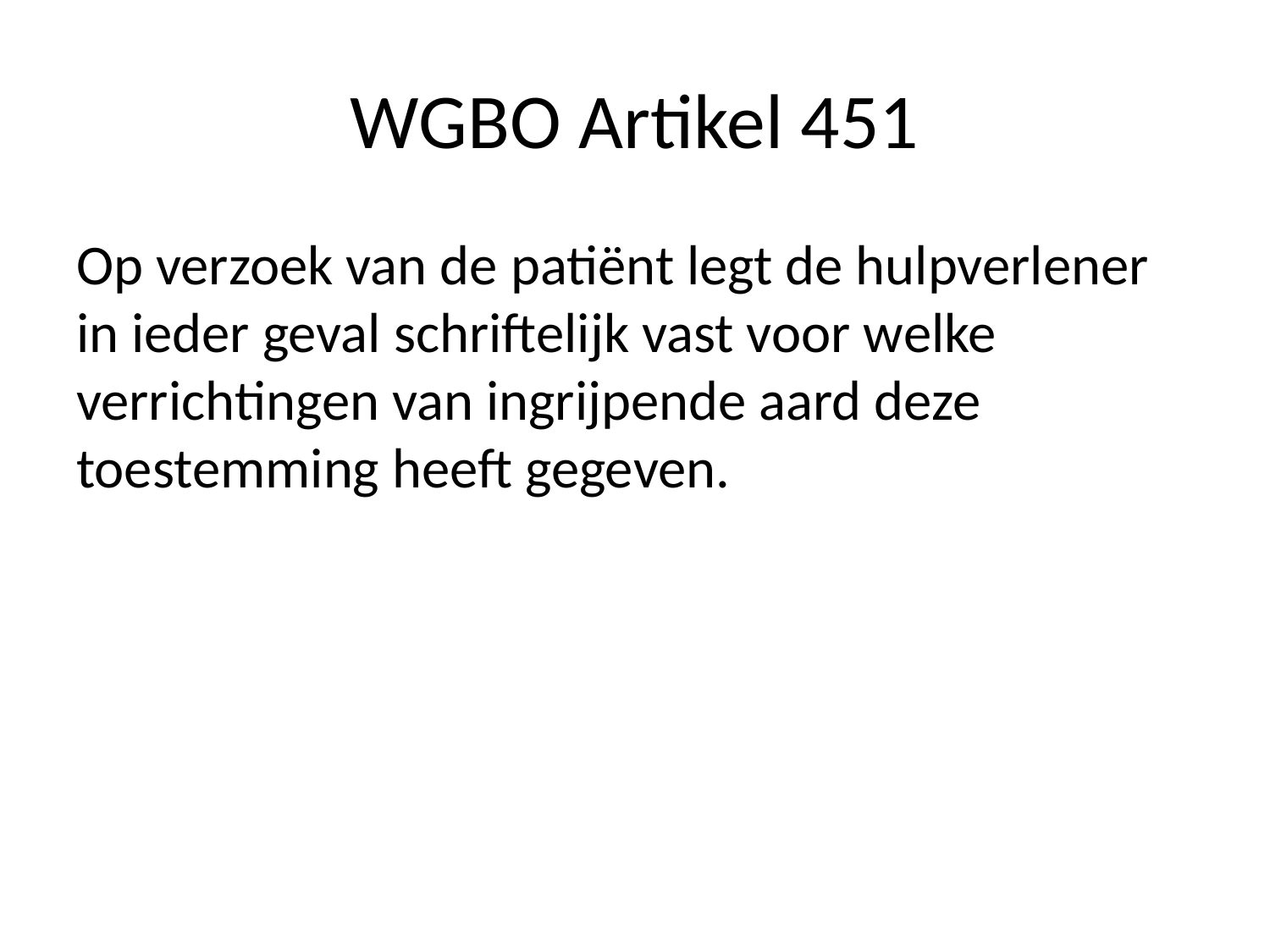

# WGBO Artikel 451
Op verzoek van de patiënt legt de hulpverlener in ieder geval schriftelijk vast voor welke verrichtingen van ingrijpende aard deze toestemming heeft gegeven.